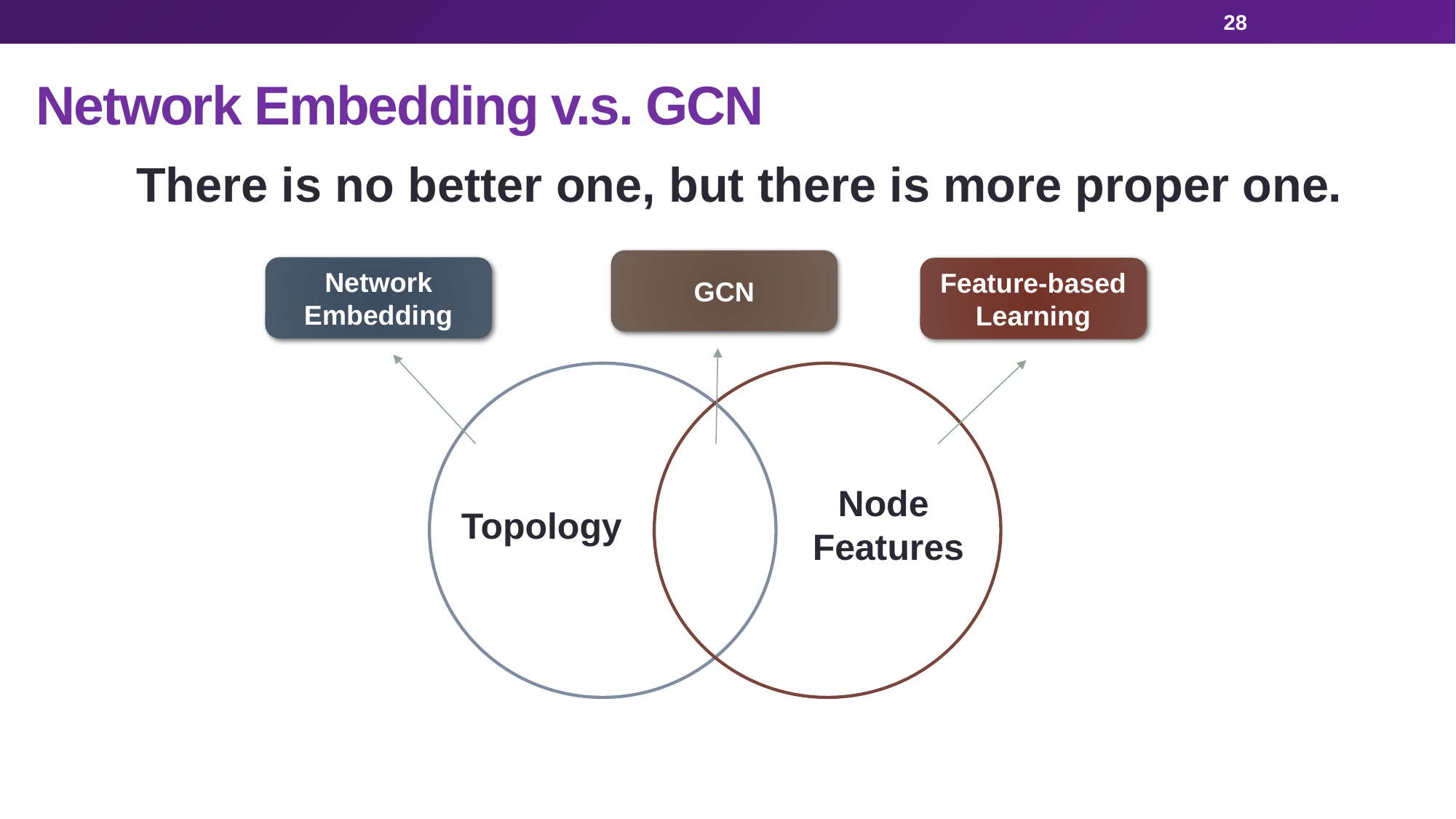

28
# Network Embedding v.s. GCN
There is no better one, but there is more proper one.
GCN
Network Embedding
Feature-based Learning

Node
Features
Topology